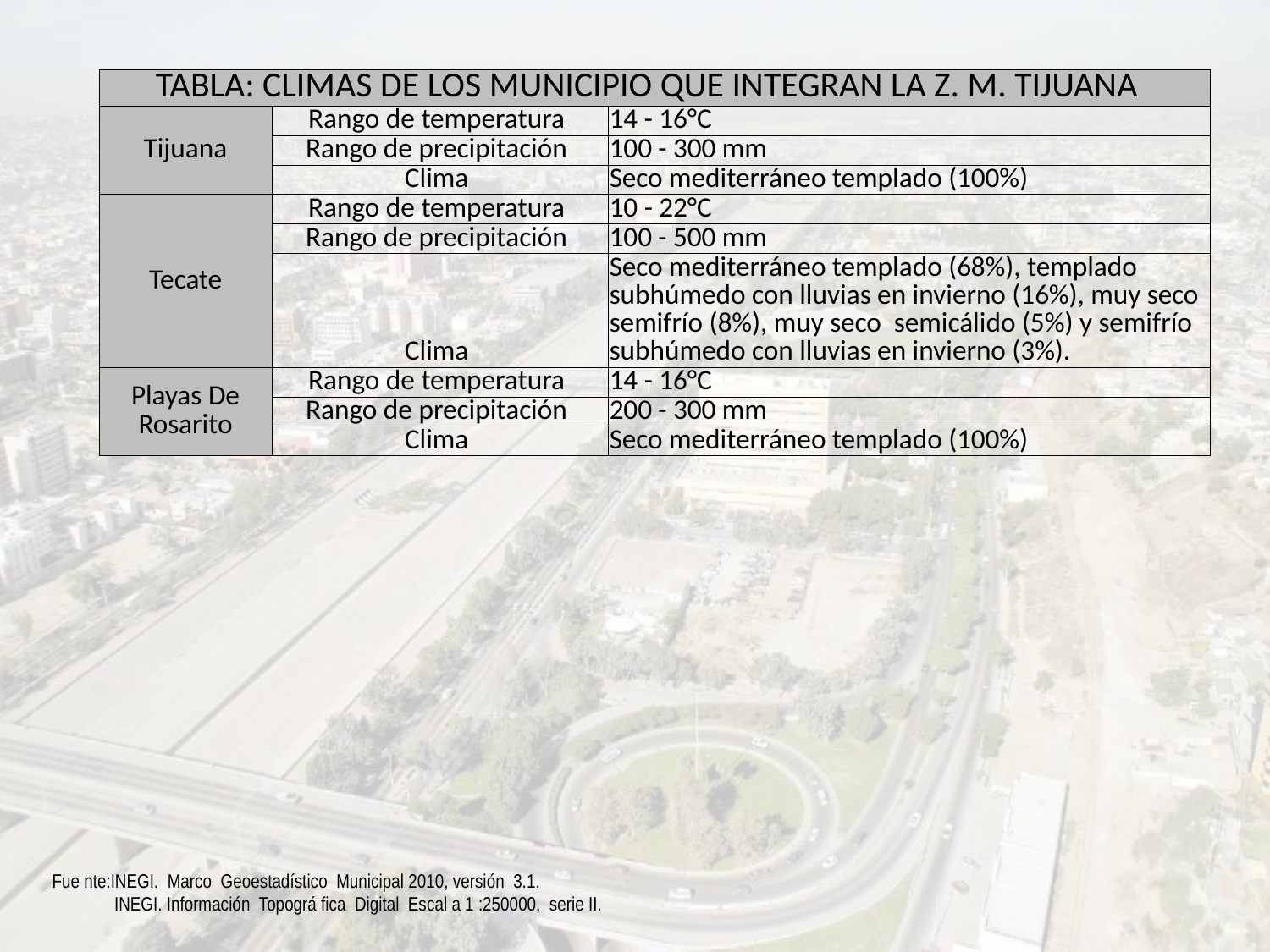

| TABLA: CLIMAS DE LOS MUNICIPIO QUE INTEGRAN LA Z. M. TIJUANA |  |  |
| --- | --- | --- |
| Tijuana | Rango de temperatura | 14 - 16°C |
|  | Rango de precipitación | 100 - 300 mm |
|  | Clima | Seco mediterráneo templado (100%) |
| Tecate | Rango de temperatura | 10 - 22°C |
|  | Rango de precipitación | 100 - 500 mm |
|  | Clima | Seco mediterráneo templado (68%), templado subhúmedo con lluvias en invierno (16%), muy seco semifrío (8%), muy seco semicálido (5%) y semifrío subhúmedo con lluvias en invierno (3%). |
| Playas De Rosarito | Rango de temperatura | 14 - 16°C |
|  | Rango de precipitación | 200 - 300 mm |
|  | Clima | Seco mediterráneo templado (100%) |
Fue nte:INEGI.  Marco  Geoestadístico  Municipal 2010, versión  3.1.
              INEGI. Información  Topográ fica  Digital  Escal a 1 :250000,  serie II.